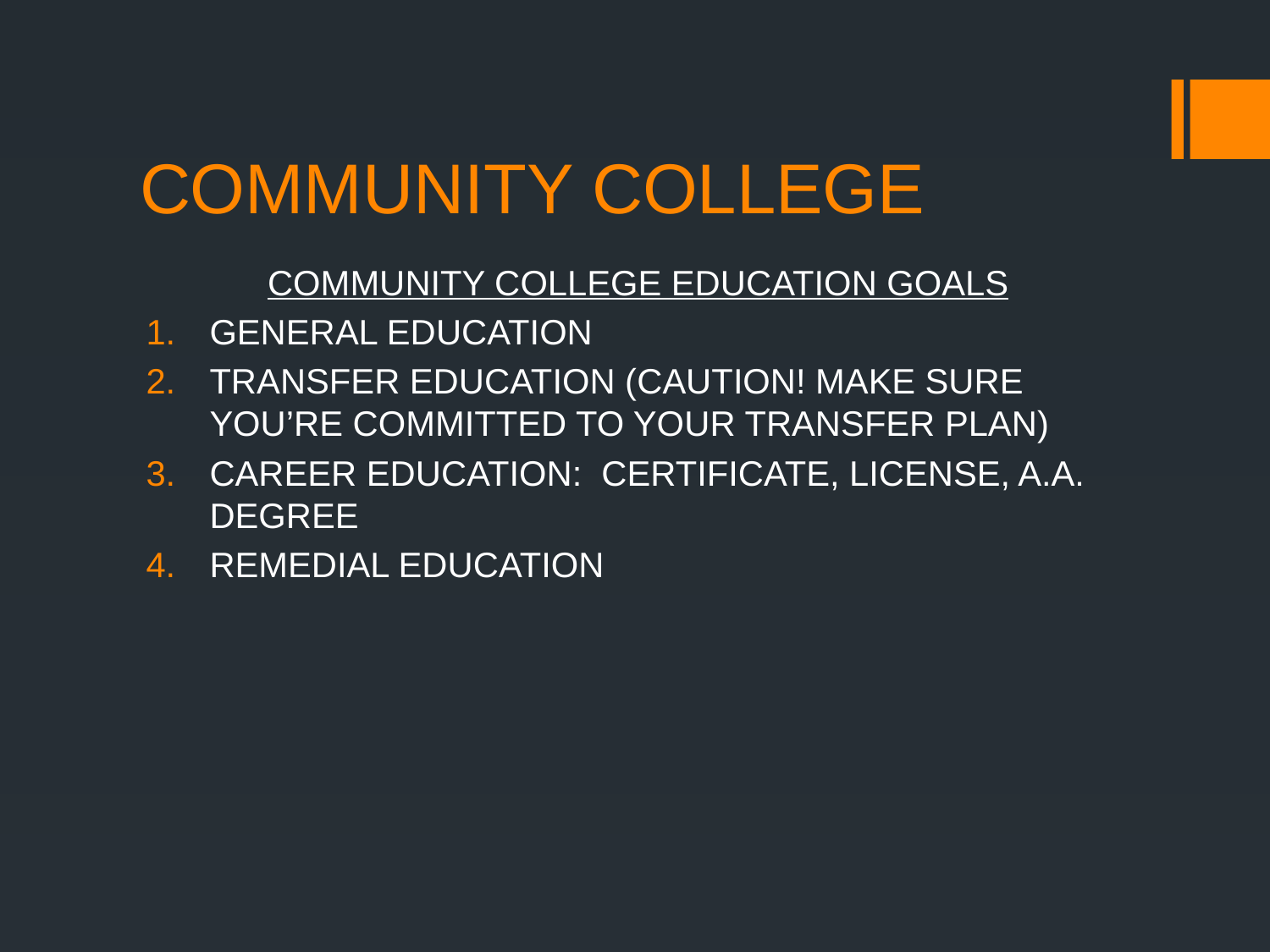

# COMMUNITY COLLEGE
COMMUNITY COLLEGE EDUCATION GOALS
GENERAL EDUCATION
TRANSFER EDUCATION (CAUTION! MAKE SURE YOU’RE COMMITTED TO YOUR TRANSFER PLAN)
CAREER EDUCATION:  CERTIFICATE, LICENSE, A.A. DEGREE
REMEDIAL EDUCATION